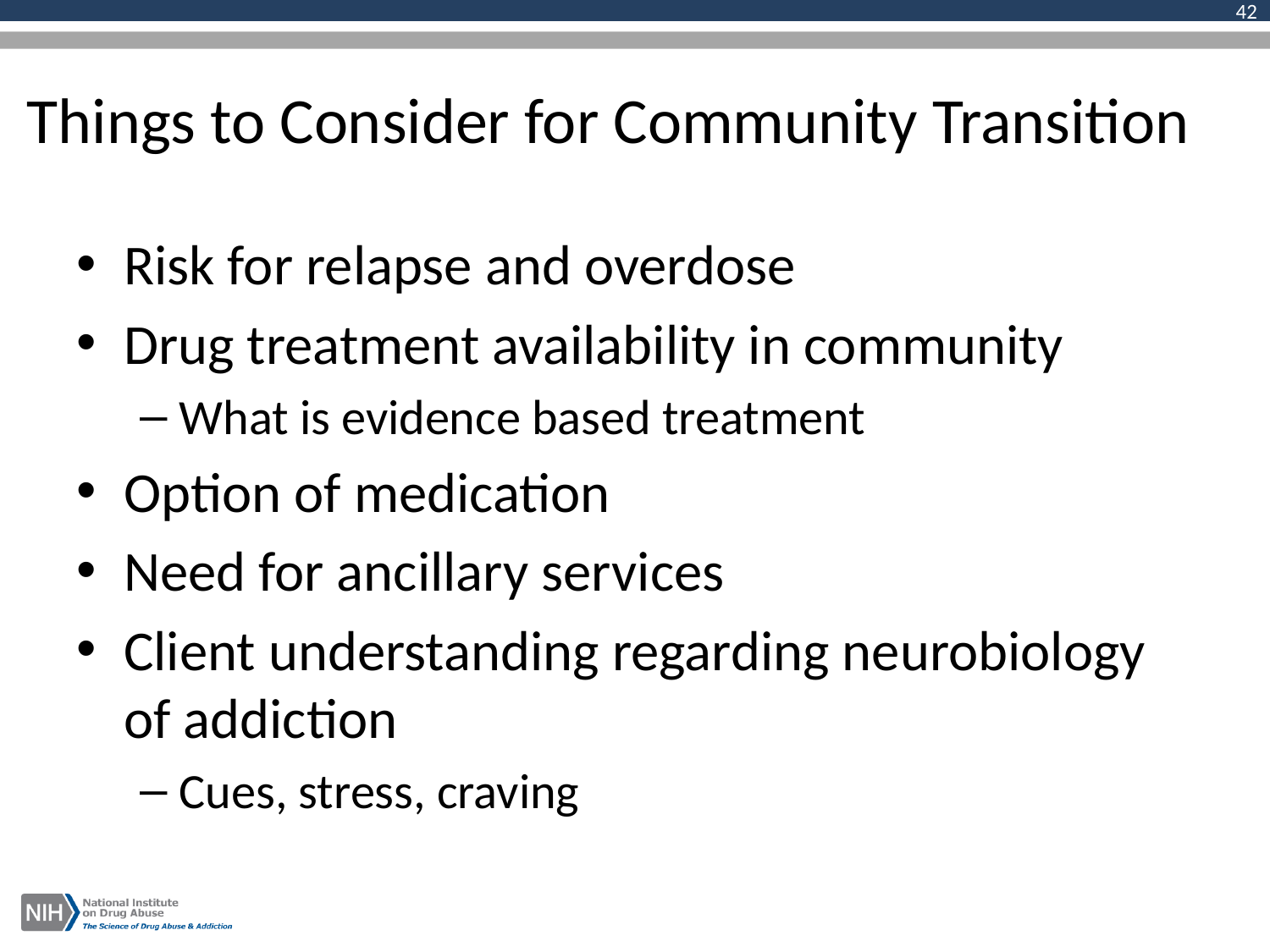

42
# Things to Consider for Community Transition
Risk for relapse and overdose
Drug treatment availability in community
What is evidence based treatment
Option of medication
Need for ancillary services
Client understanding regarding neurobiology of addiction
Cues, stress, craving